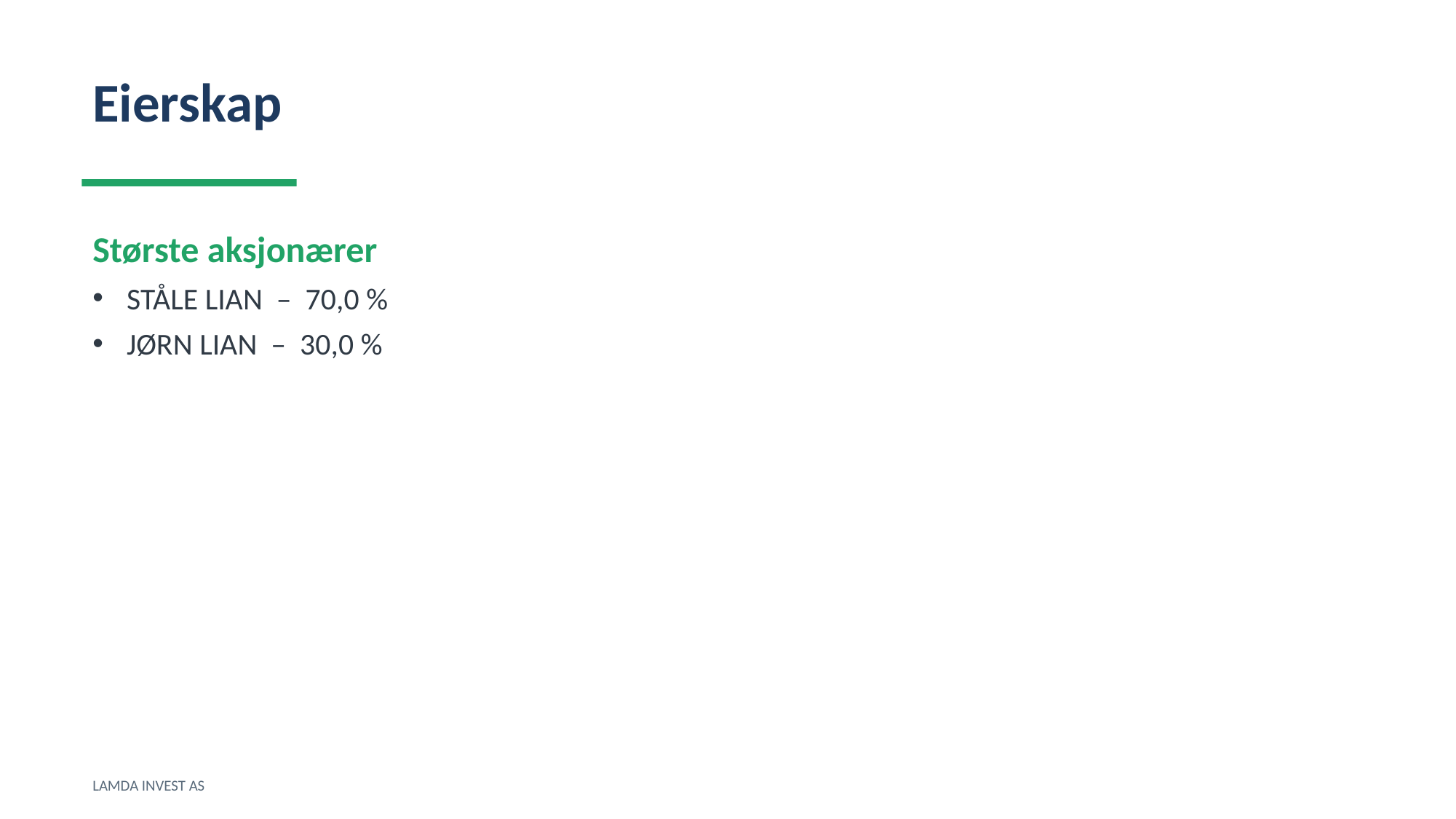

Eierskap

Største aksjonærer
STÅLE LIAN  –  70,0 %
JØRN LIAN  –  30,0 %
LAMDA INVEST AS